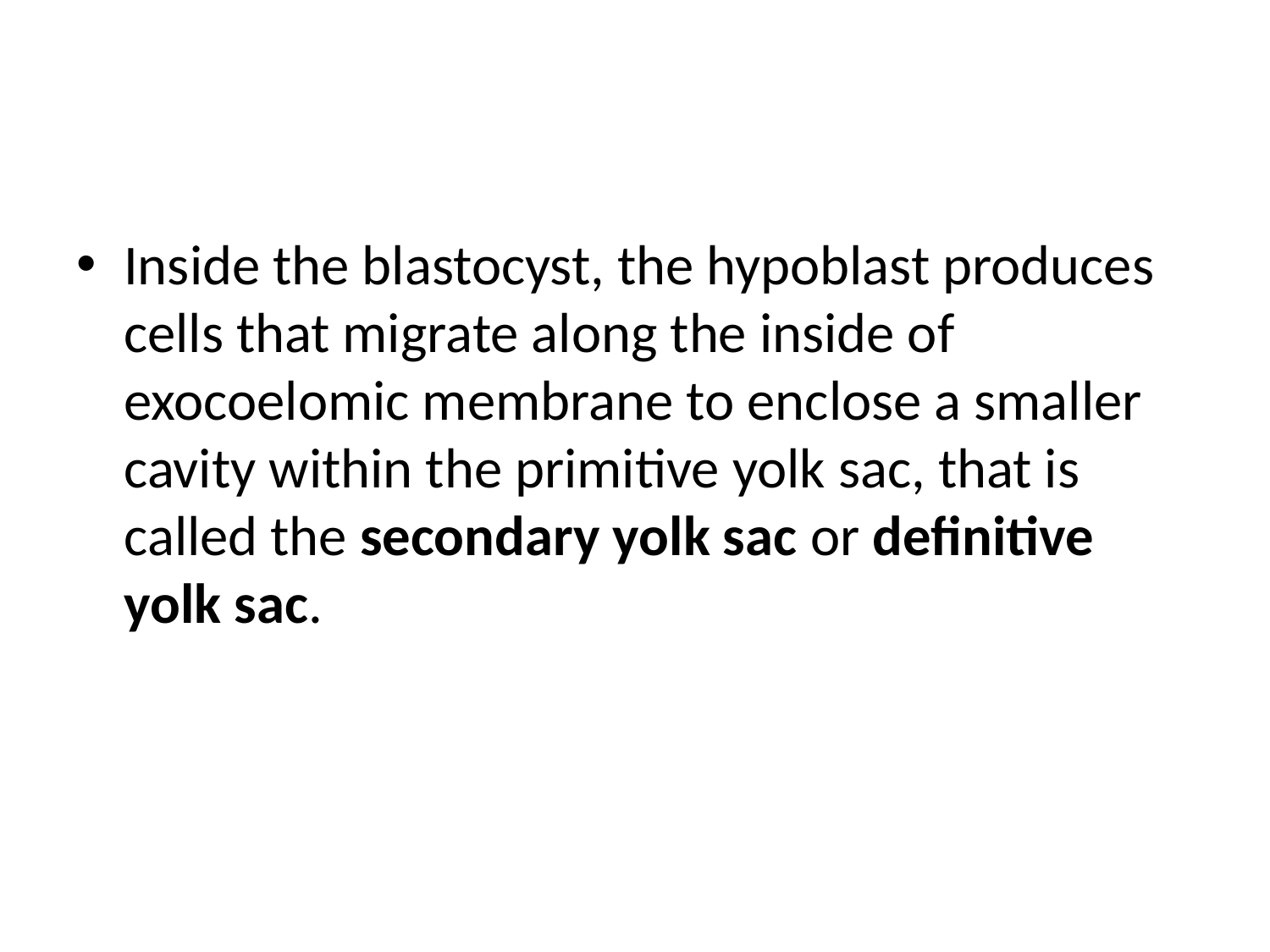

Inside the blastocyst, the hypoblast produces cells that migrate along the inside of exocoelomic membrane to enclose a smaller cavity within the primitive yolk sac, that is called the secondary yolk sac or definitive yolk sac.